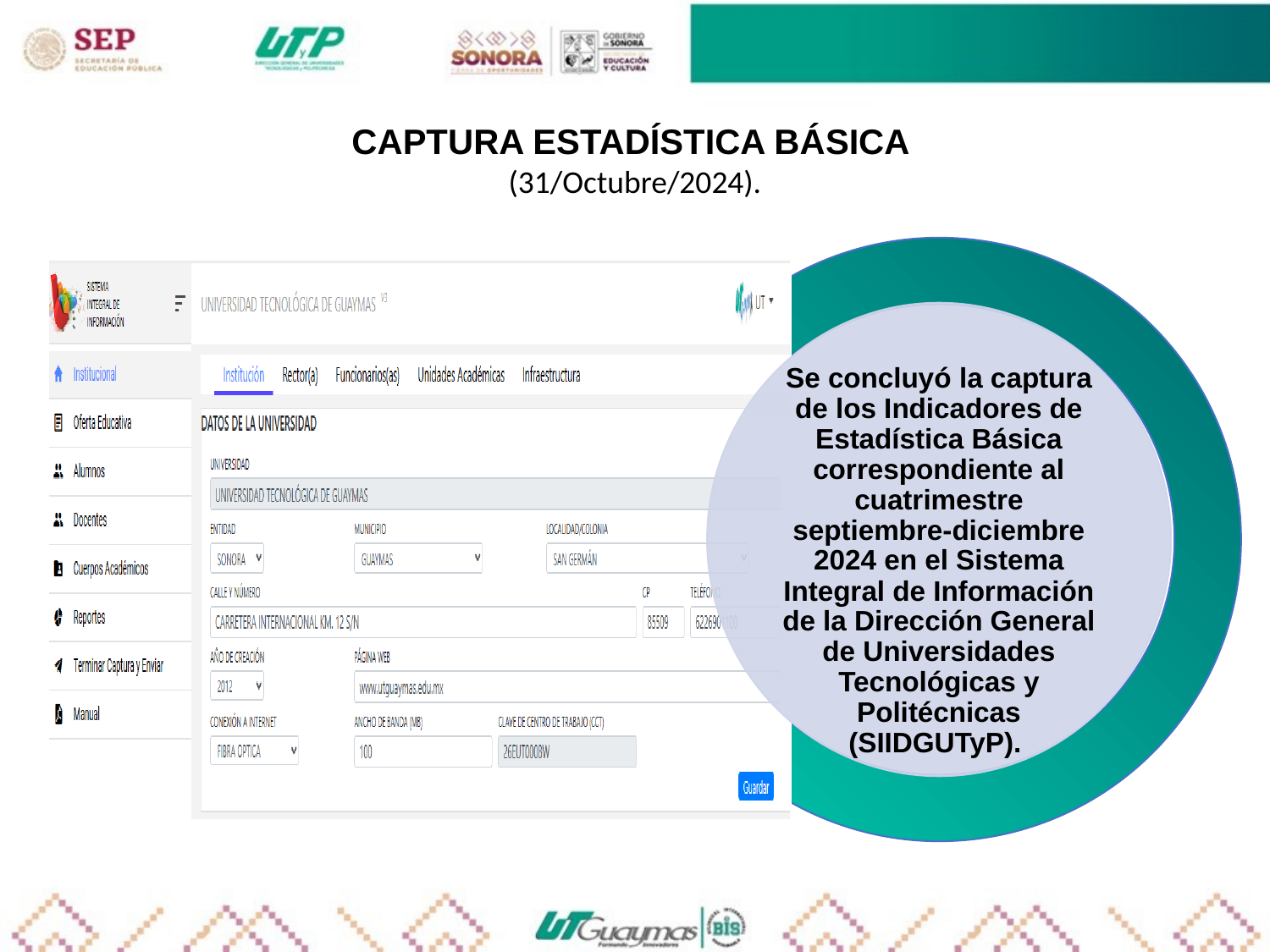

CAPTURA ESTADÍSTICA BÁSICA
(31/Octubre/2024).

Se concluyó la captura de los Indicadores de Estadística Básica correspondiente al cuatrimestre septiembre-diciembre 2024 en el Sistema Integral de Información de la Dirección General de Universidades Tecnológicas y Politécnicas (SIIDGUTyP).